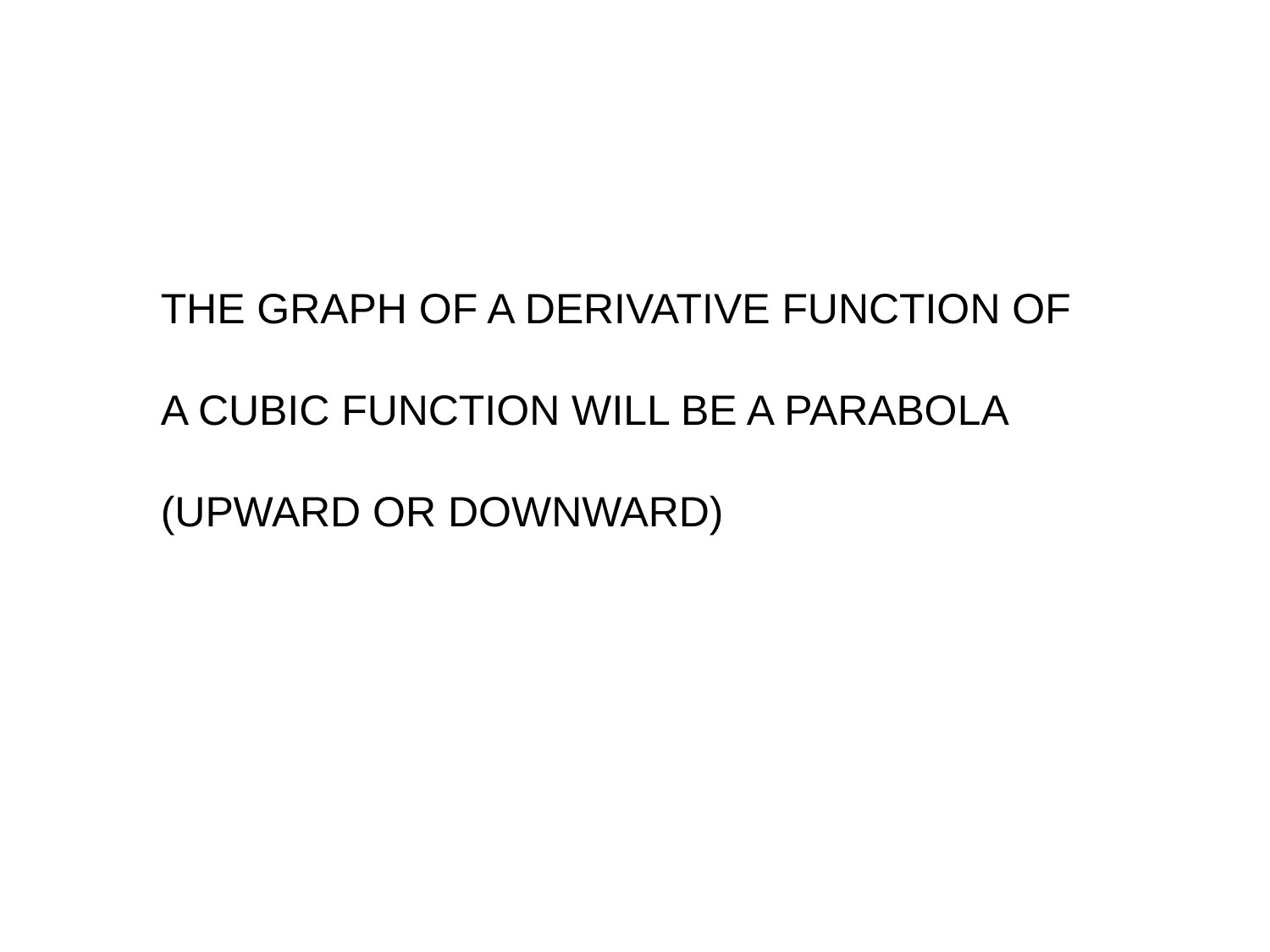

THE GRAPH OF A DERIVATIVE FUNCTION OF

A CUBIC FUNCTION WILL BE A PARABOLA

(UPWARD OR DOWNWARD)